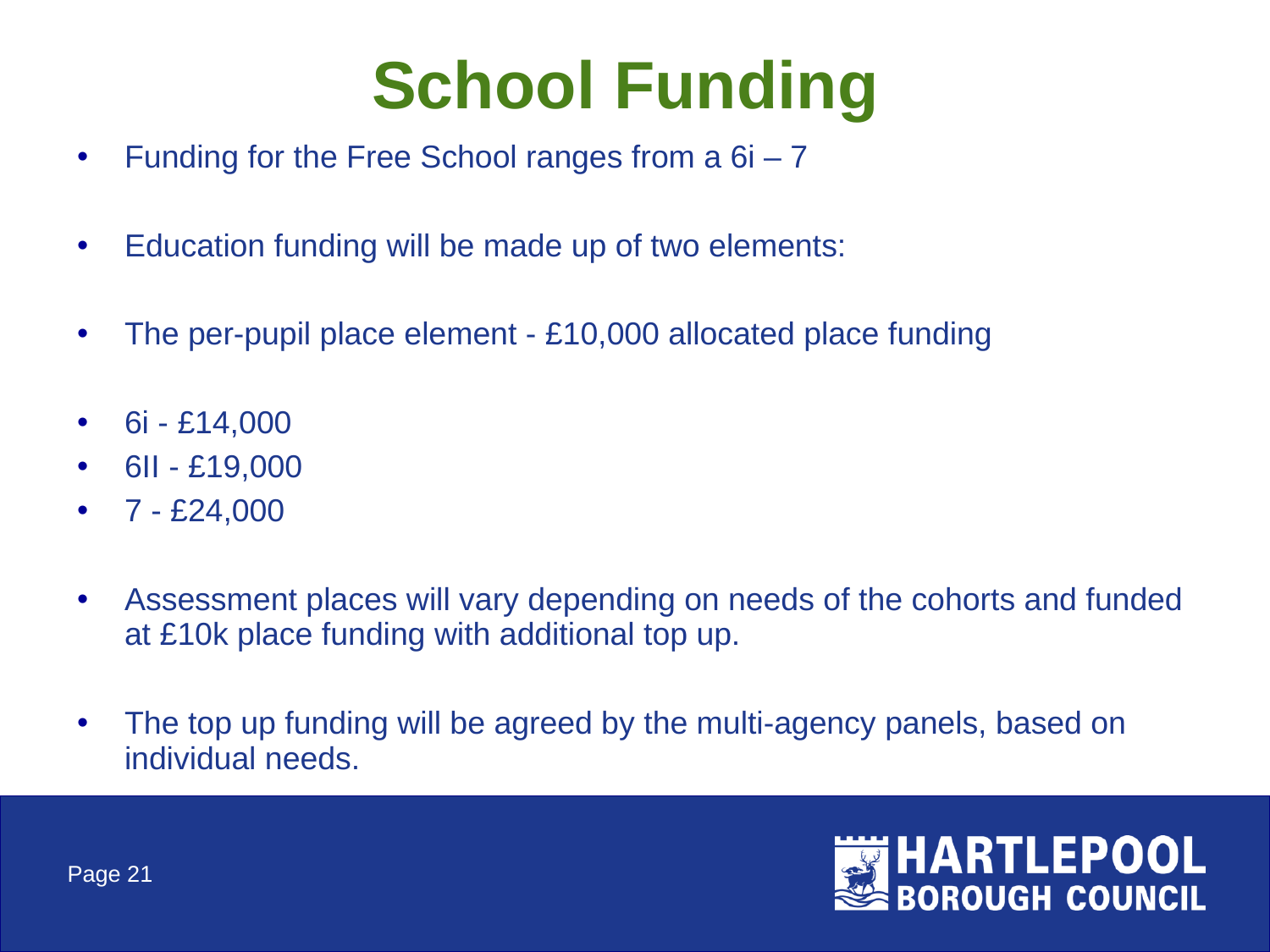

# School Funding
Funding for the Free School ranges from a 6i – 7

Education funding will be made up of two elements:

The per-pupil place element - £10,000 allocated place funding

6i - £14,000
6II - £19,000
7 - £24,000

Assessment places will vary depending on needs of the cohorts and funded at £10k place funding with additional top up.

The top up funding will be agreed by the multi-agency panels, based on individual needs.